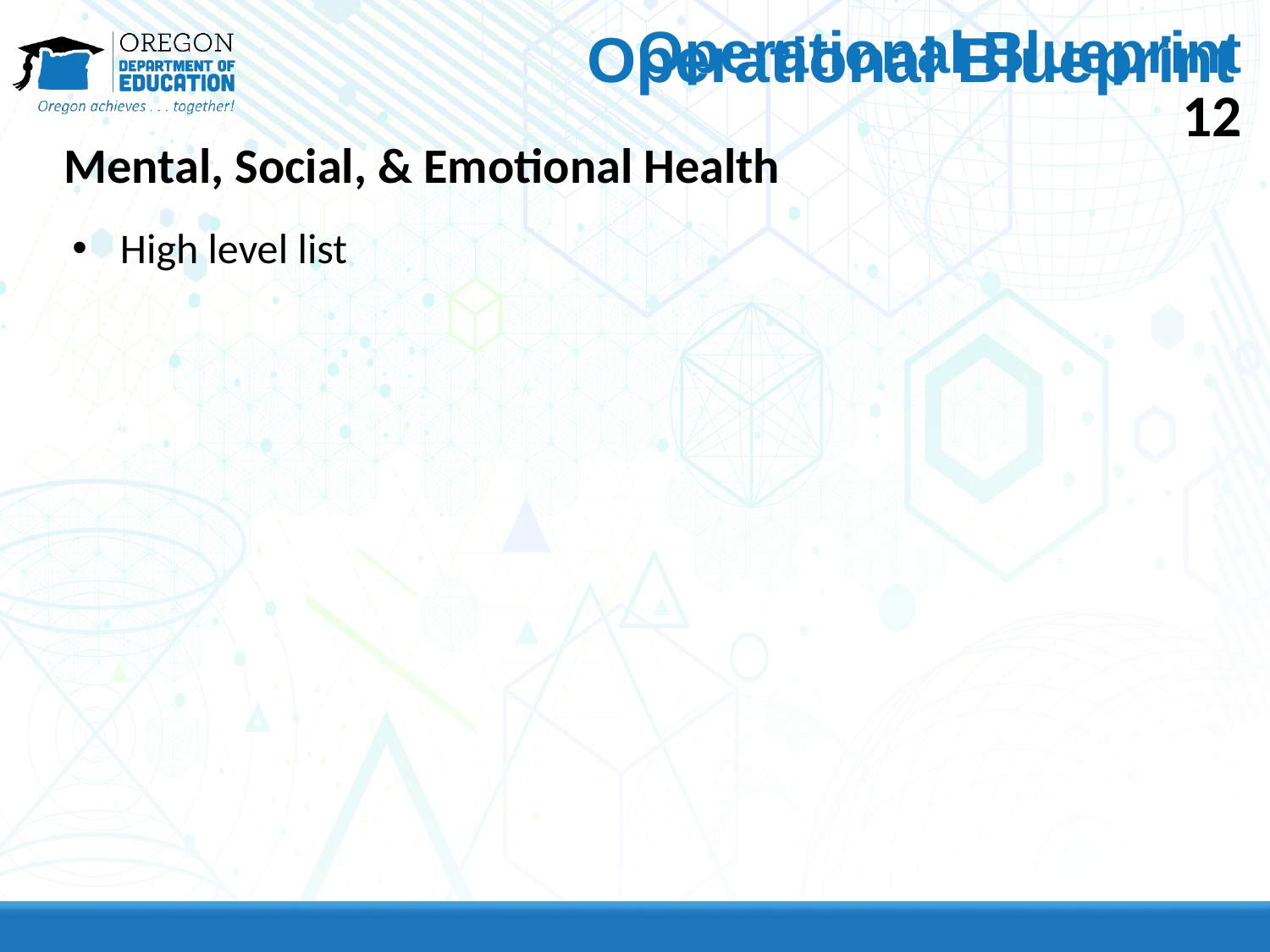

Operational Blueprint
# Operational Blueprint 12
Mental, Social, & Emotional Health
High level list